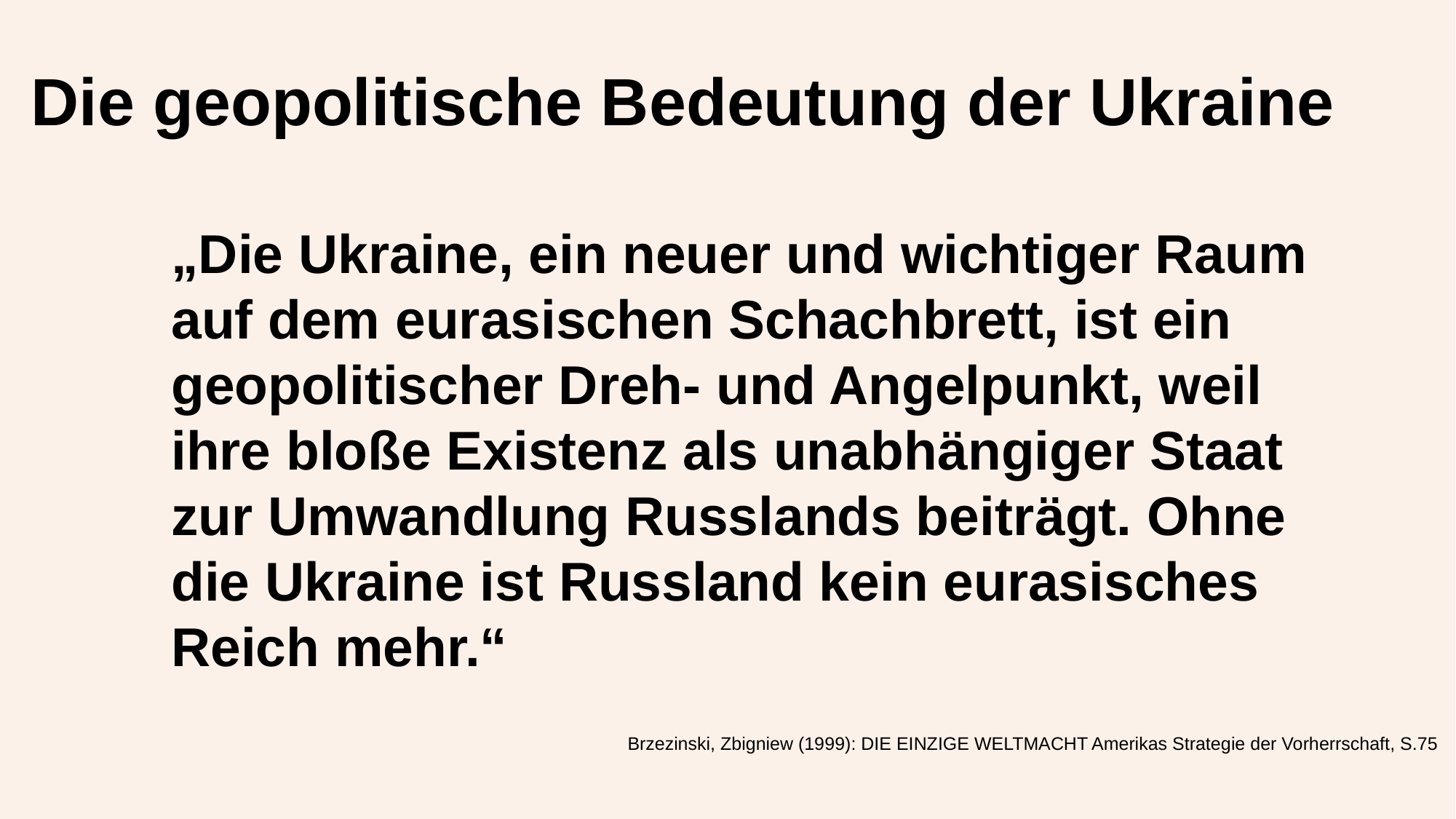

# Die geopolitische Bedeutung der Ukraine
„Die Ukraine, ein neuer und wichtiger Raum auf dem eurasischen Schachbrett, ist ein geopolitischer Dreh- und Angelpunkt, weil ihre bloße Existenz als unabhängiger Staat zur Umwandlung Russlands beiträgt. Ohne die Ukraine ist Russland kein eurasisches Reich mehr.“
Brzezinski, Zbigniew (1999): DIE EINZIGE WELTMACHT Amerikas Strategie der Vorherrschaft, S.75